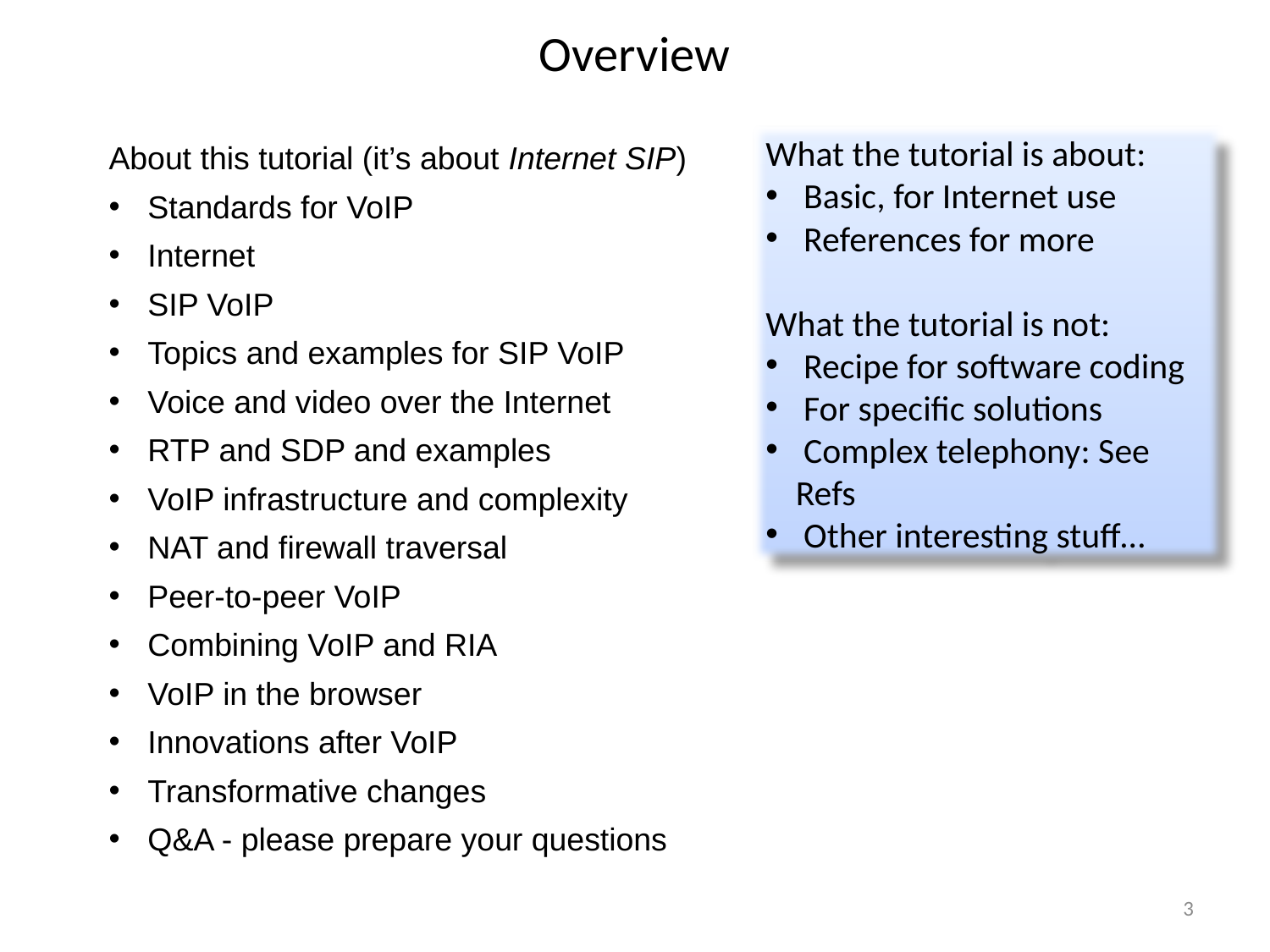

# Overview
What the tutorial is about:
 Basic, for Internet use
 References for more

What the tutorial is not:
 Recipe for software coding
 For specific solutions
 Complex telephony: See Refs
 Other interesting stuff…
About this tutorial (it’s about Internet SIP)
 Standards for VoIP
 Internet
 SIP VoIP
 Topics and examples for SIP VoIP
 Voice and video over the Internet
 RTP and SDP and examples
 VoIP infrastructure and complexity
 NAT and firewall traversal
 Peer-to-peer VoIP
 Combining VoIP and RIA
 VoIP in the browser
 Innovations after VoIP
 Transformative changes
 Q&A - please prepare your questions
3